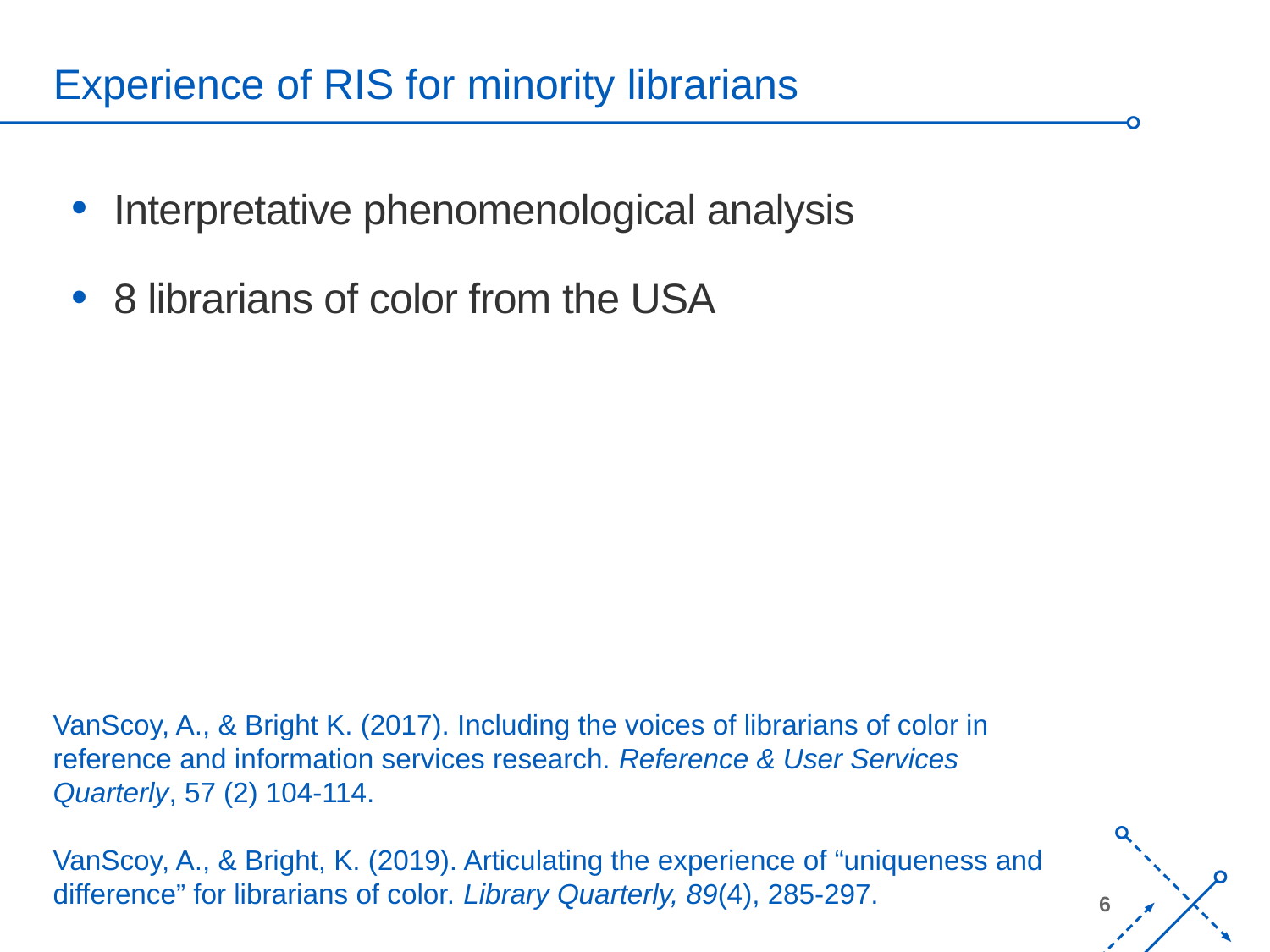

# Experience of RIS for minority librarians

Interpretative phenomenological analysis
8 librarians of color from the USA

VanScoy, A., & Bright K. (2017). Including the voices of librarians of color in reference and information services research. Reference & User Services Quarterly, 57 (2) 104-114.

VanScoy, A., & Bright, K. (2019). Articulating the experience of “uniqueness and difference” for librarians of color. Library Quarterly, 89(4), 285-297.